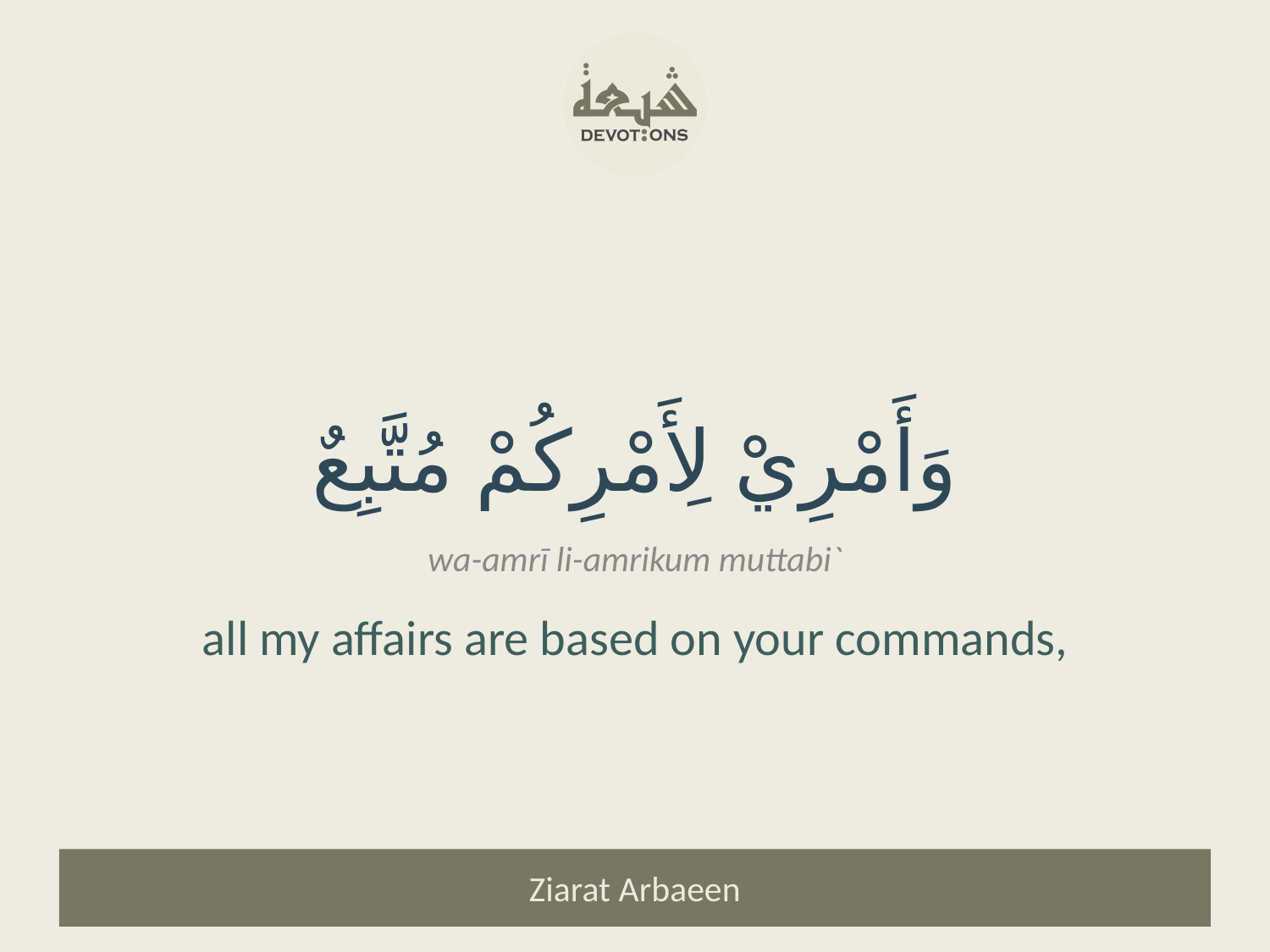

وَأَمْرِيْ لِأَمْرِكُمْ مُتَّبِعٌ
wa-amrī li-amrikum muttabi`
all my affairs are based on your commands,
Ziarat Arbaeen